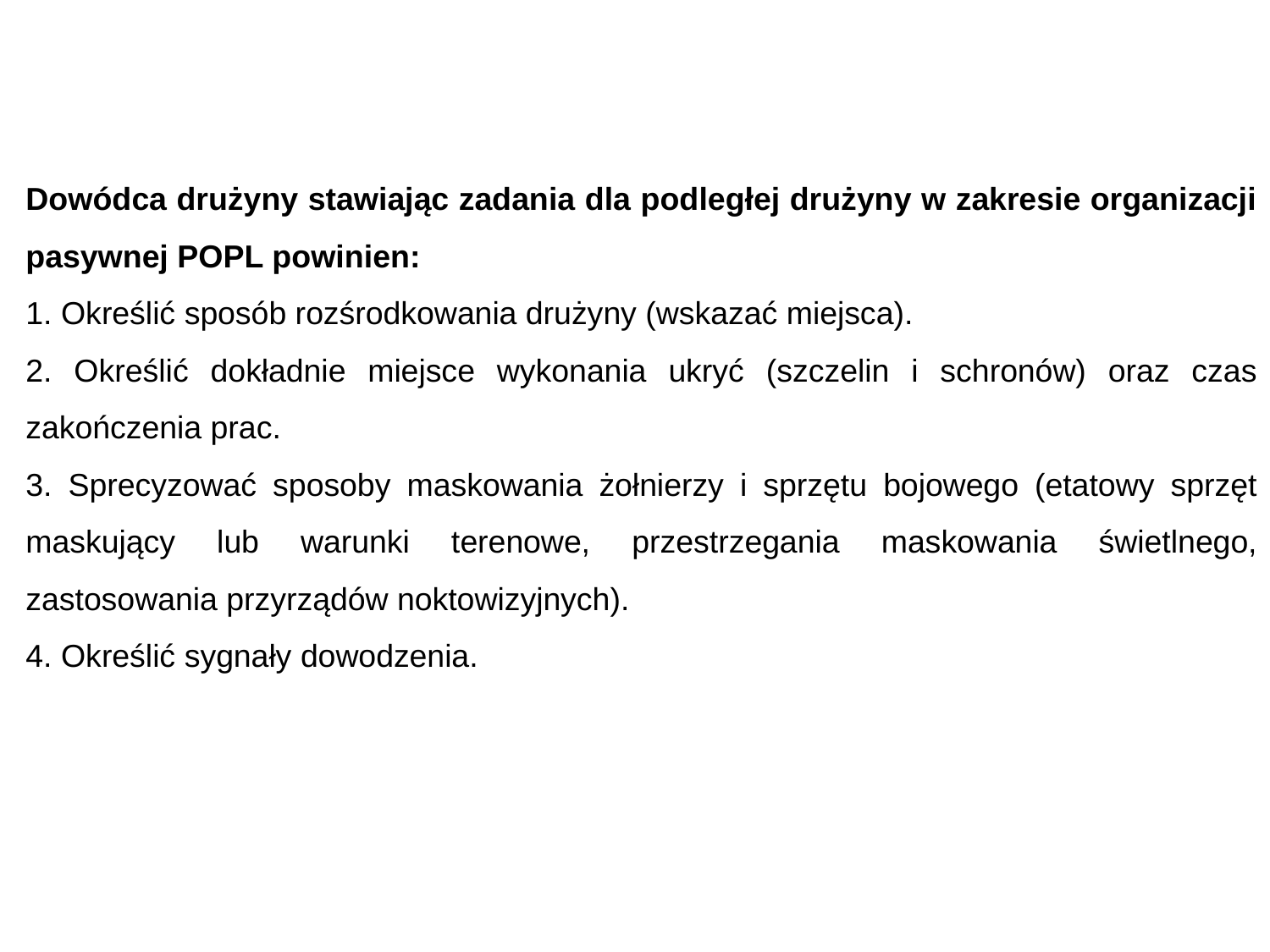

Dowódca drużyny stawiając zadania dla podległej drużyny w zakresie organizacji pasywnej POPL powinien:
1. Określić sposób rozśrodkowania drużyny (wskazać miejsca).
2. Określić dokładnie miejsce wykonania ukryć (szczelin i schronów) oraz czas zakończenia prac.
3. Sprecyzować sposoby maskowania żołnierzy i sprzętu bojowego (etatowy sprzęt maskujący lub warunki terenowe, przestrzegania maskowania świetlnego, zastosowania przyrządów noktowizyjnych).
4. Określić sygnały dowodzenia.